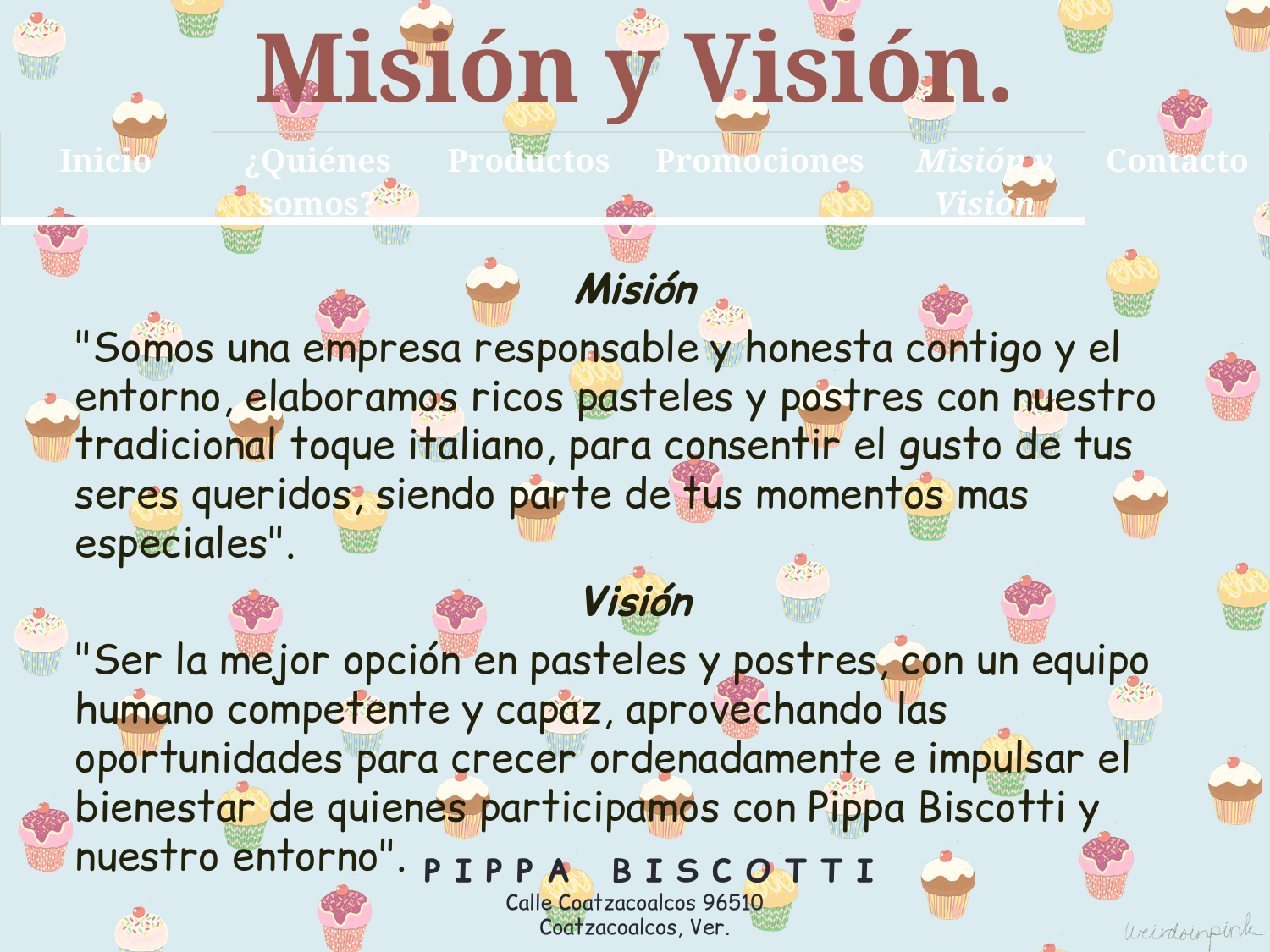

Misión y Visión.
| Inicio | ¿Quiénes somos? | Productos | Promociones | Misión y Visión | Contacto |
| --- | --- | --- | --- | --- | --- |
Misión
"Somos una empresa responsable y honesta contigo y el entorno, elaboramos ricos pasteles y postres con nuestro tradicional toque italiano, para consentir el gusto de tus seres queridos, siendo parte de tus momentos mas especiales".
Visión
"Ser la mejor opción en pasteles y postres, con un equipo humano competente y capaz, aprovechando las oportunidades para crecer ordenadamente e impulsar el bienestar de quienes participamos con Pippa Biscotti y nuestro entorno".
   P I P P A   B I S C O T T I
Calle Coatzacoalcos 96510
Coatzacoalcos, Ver.